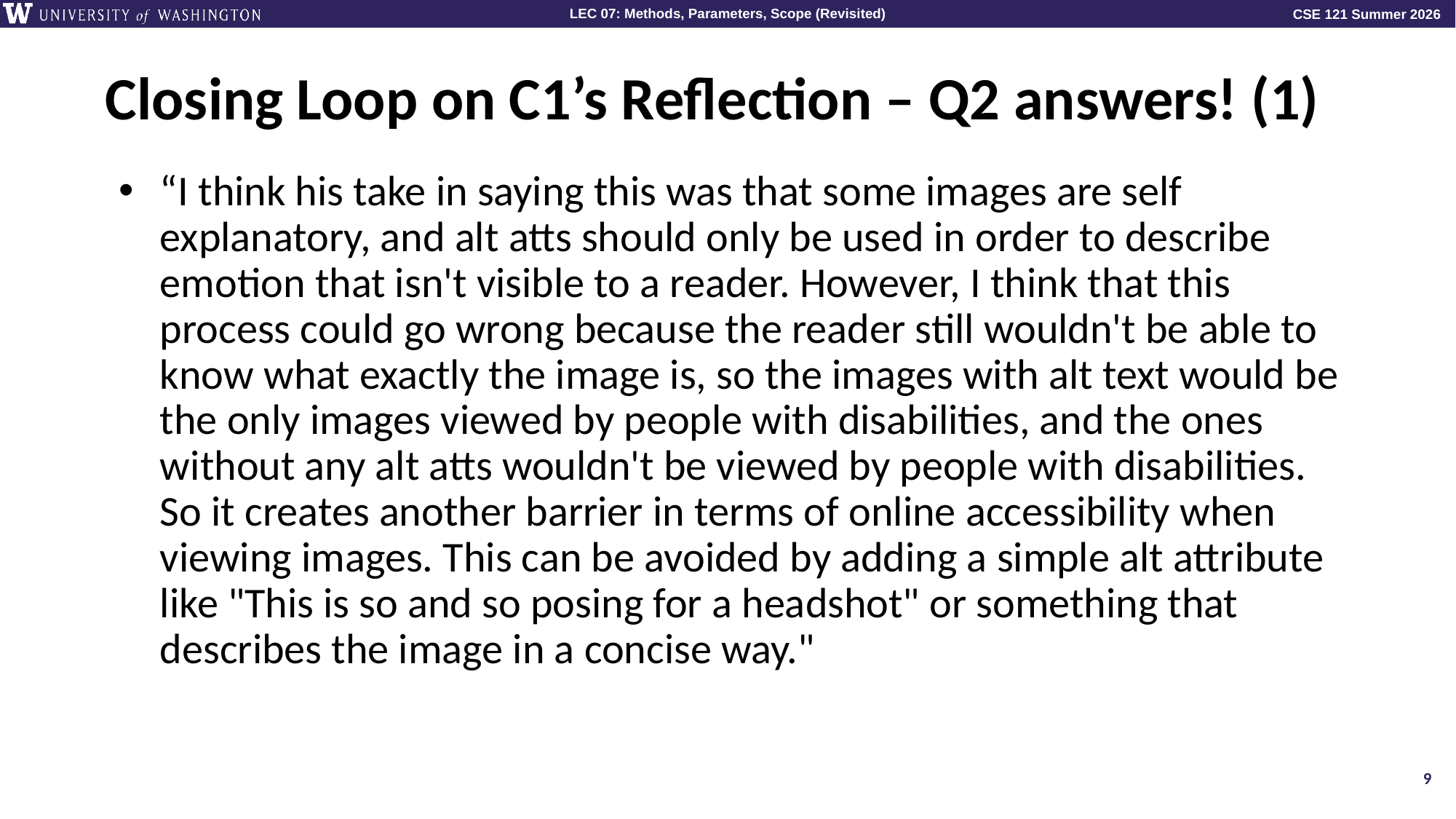

# Closing Loop on C1’s Reflection – Q2 answers! (1)
“I think his take in saying this was that some images are self explanatory, and alt atts should only be used in order to describe emotion that isn't visible to a reader. However, I think that this process could go wrong because the reader still wouldn't be able to know what exactly the image is, so the images with alt text would be the only images viewed by people with disabilities, and the ones without any alt atts wouldn't be viewed by people with disabilities. So it creates another barrier in terms of online accessibility when viewing images. This can be avoided by adding a simple alt attribute like "This is so and so posing for a headshot" or something that describes the image in a concise way."
9